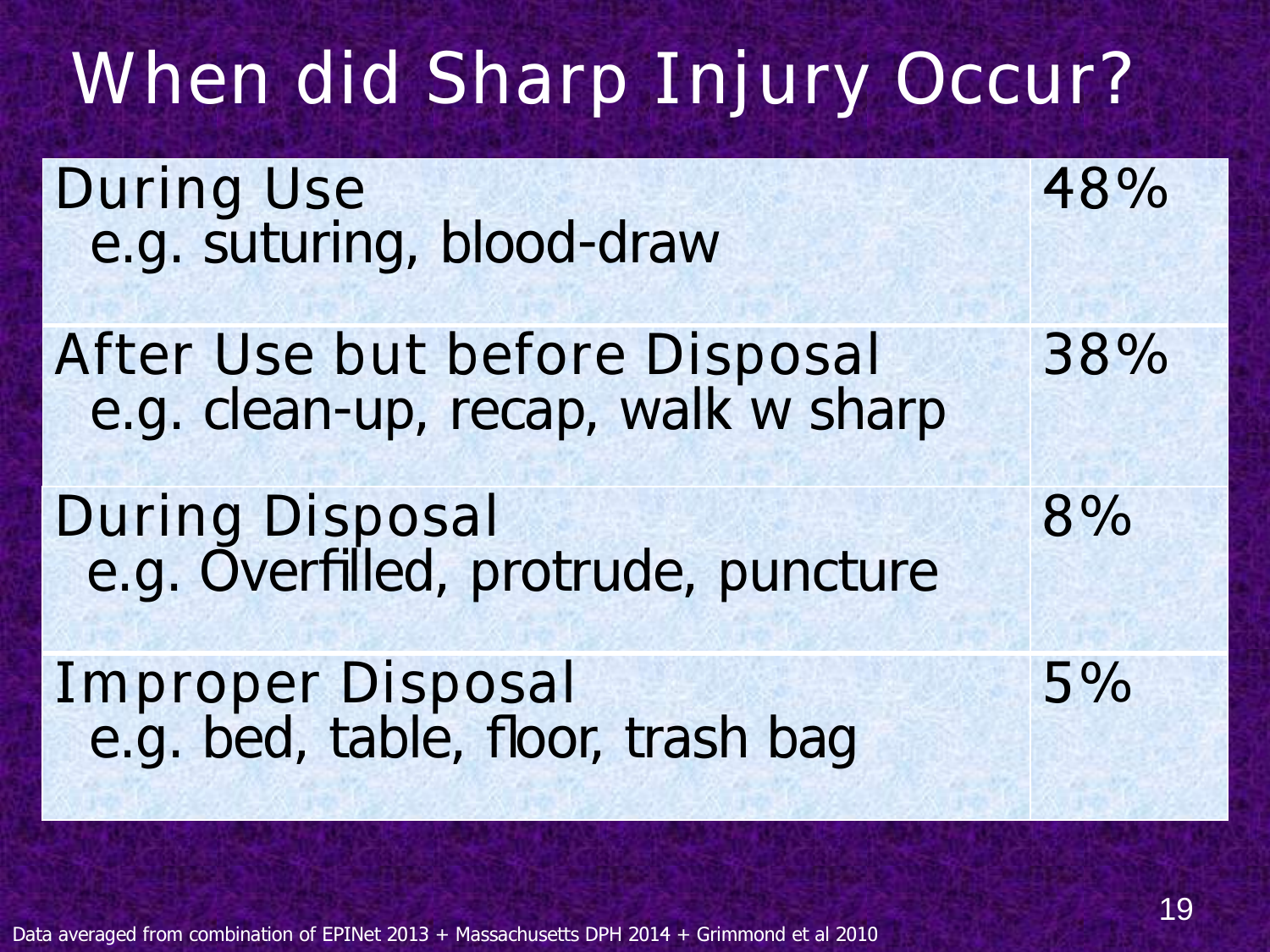

When did Sharp Injury Occur?
| During Use e.g. suturing, blood-draw | 48% |
| --- | --- |
| After Use but before Disposal e.g. clean-up, recap, walk w sharp | 38% |
| During Disposal e.g. Overfilled, protrude, puncture | 8% |
| --- | --- |
| Improper Disposal e.g. bed, table, floor, trash bag | 5% |
19
Data averaged from combination of EPINet 2013 + Massachusetts DPH 2014 + Grimmond et al 2010